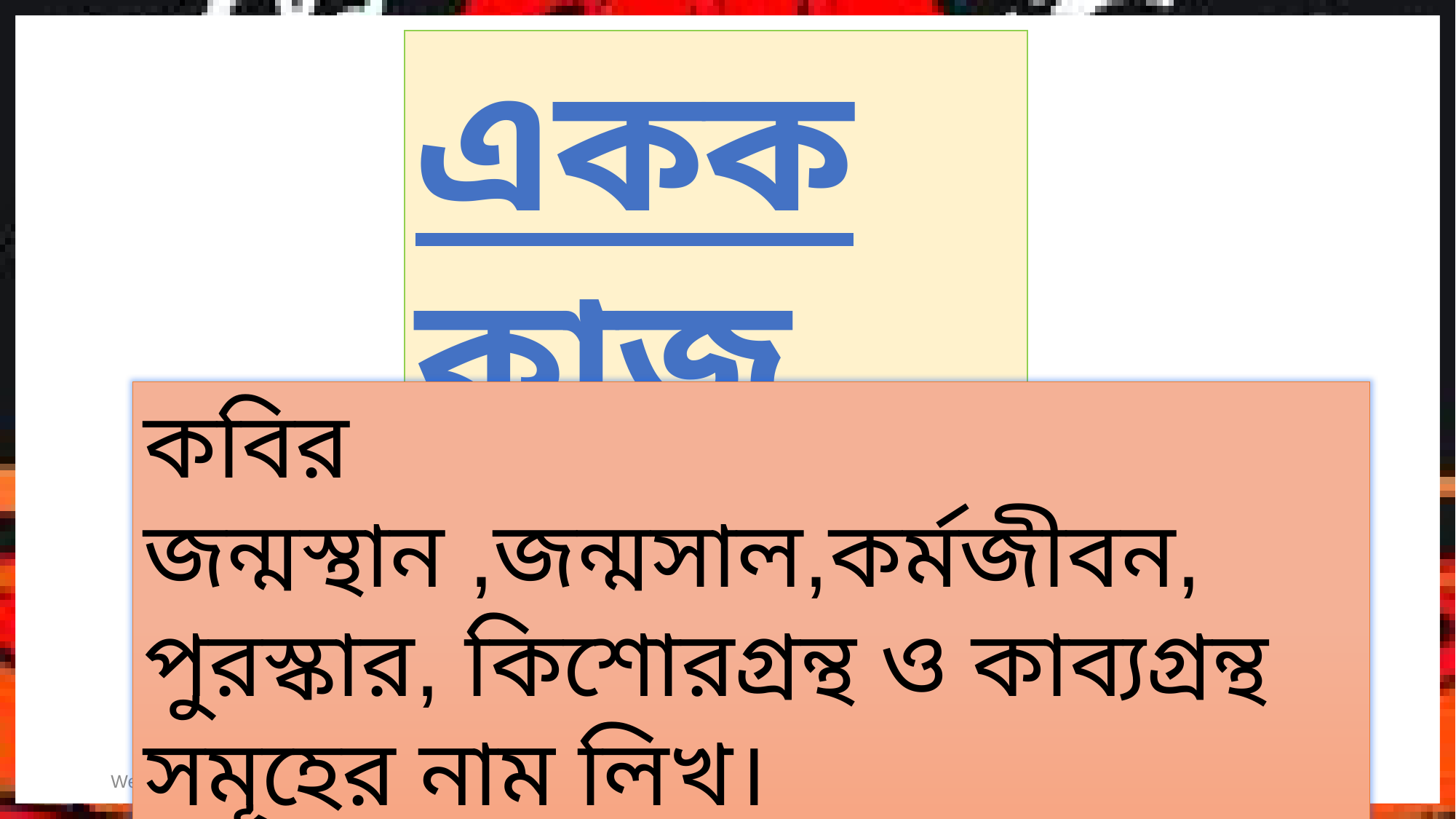

একক কাজ
কবির জন্মস্থান ,জন্মসাল,কর্মজীবন, পুরস্কার, কিশোরগ্রন্থ ও কাব্যগ্রন্থ সমূহের নাম লিখ।
Wednesday, October 28, 2015
মিজানুর - গাইবান্ধা
11